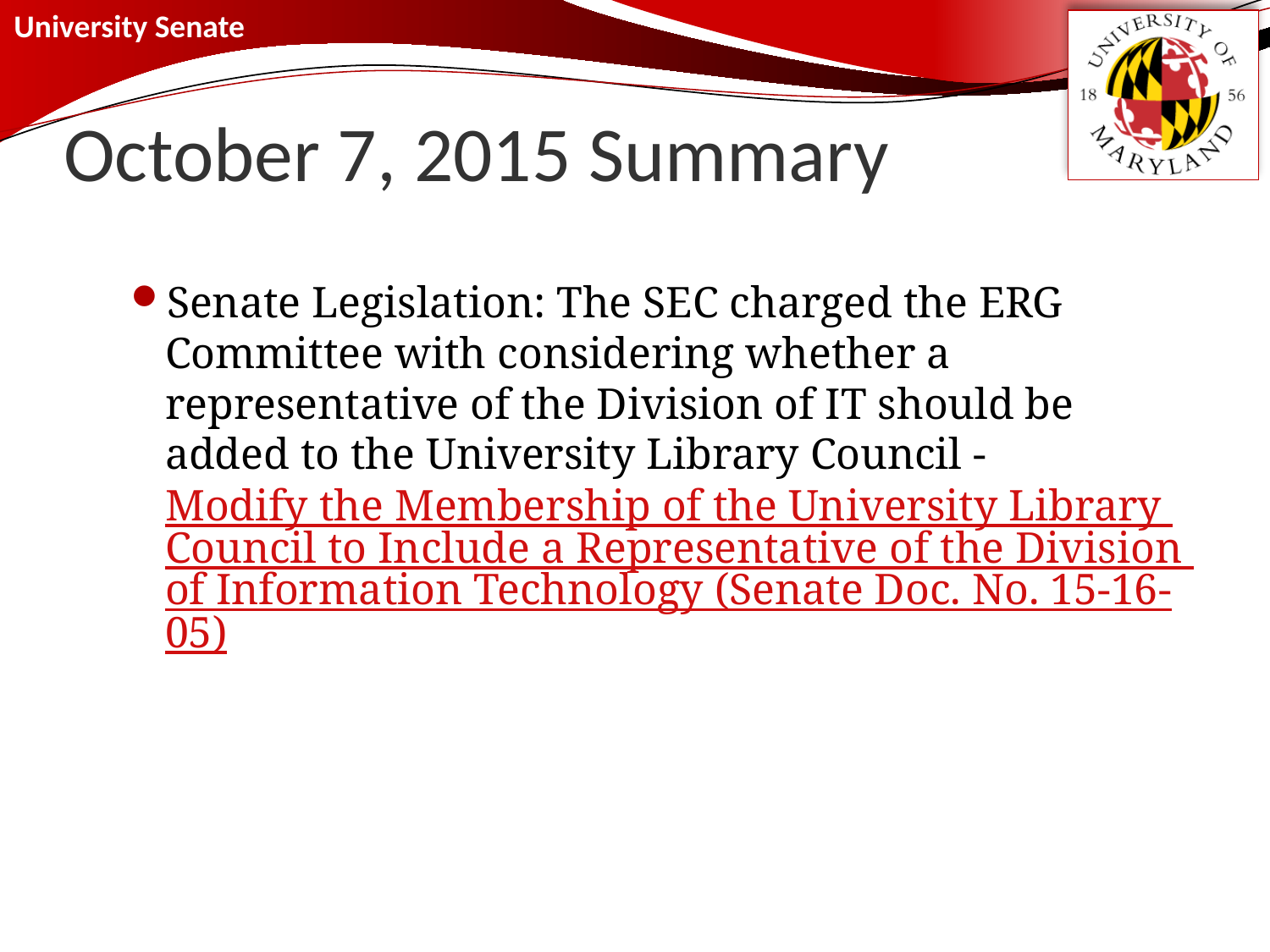

# October 7, 2015 Summary
Senate Legislation: The SEC charged the ERG Committee with considering whether a representative of the Division of IT should be added to the University Library Council - Modify the Membership of the University Library Council to Include a Representative of the Division of Information Technology (Senate Doc. No. 15-16-05)